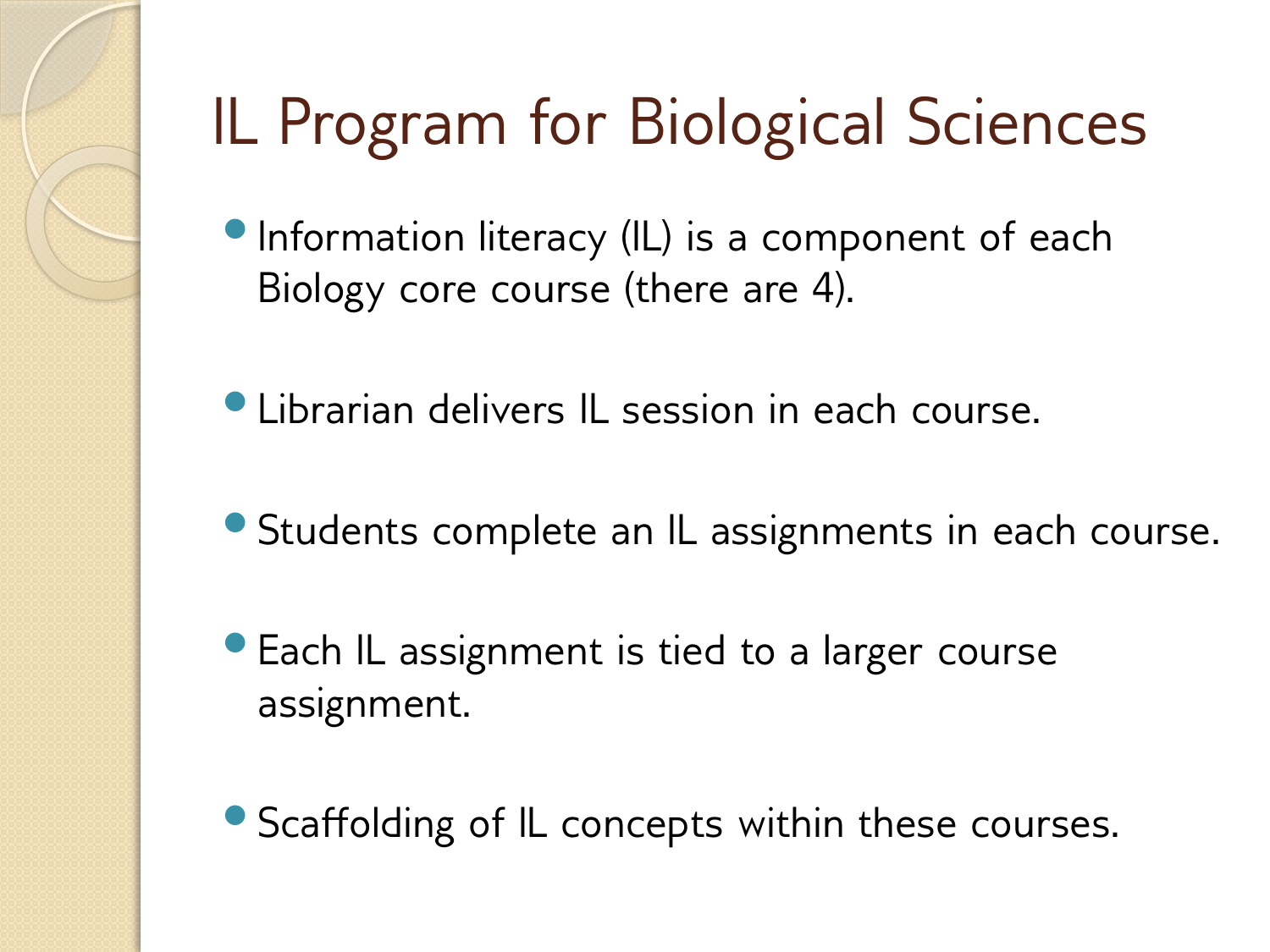

# IL Program for Biological Sciences
Information literacy (IL) is a component of each Biology core course (there are 4).

Librarian delivers IL session in each course.

Students complete an IL assignments in each course.

Each IL assignment is tied to a larger course assignment.

Scaffolding of IL concepts within these courses.